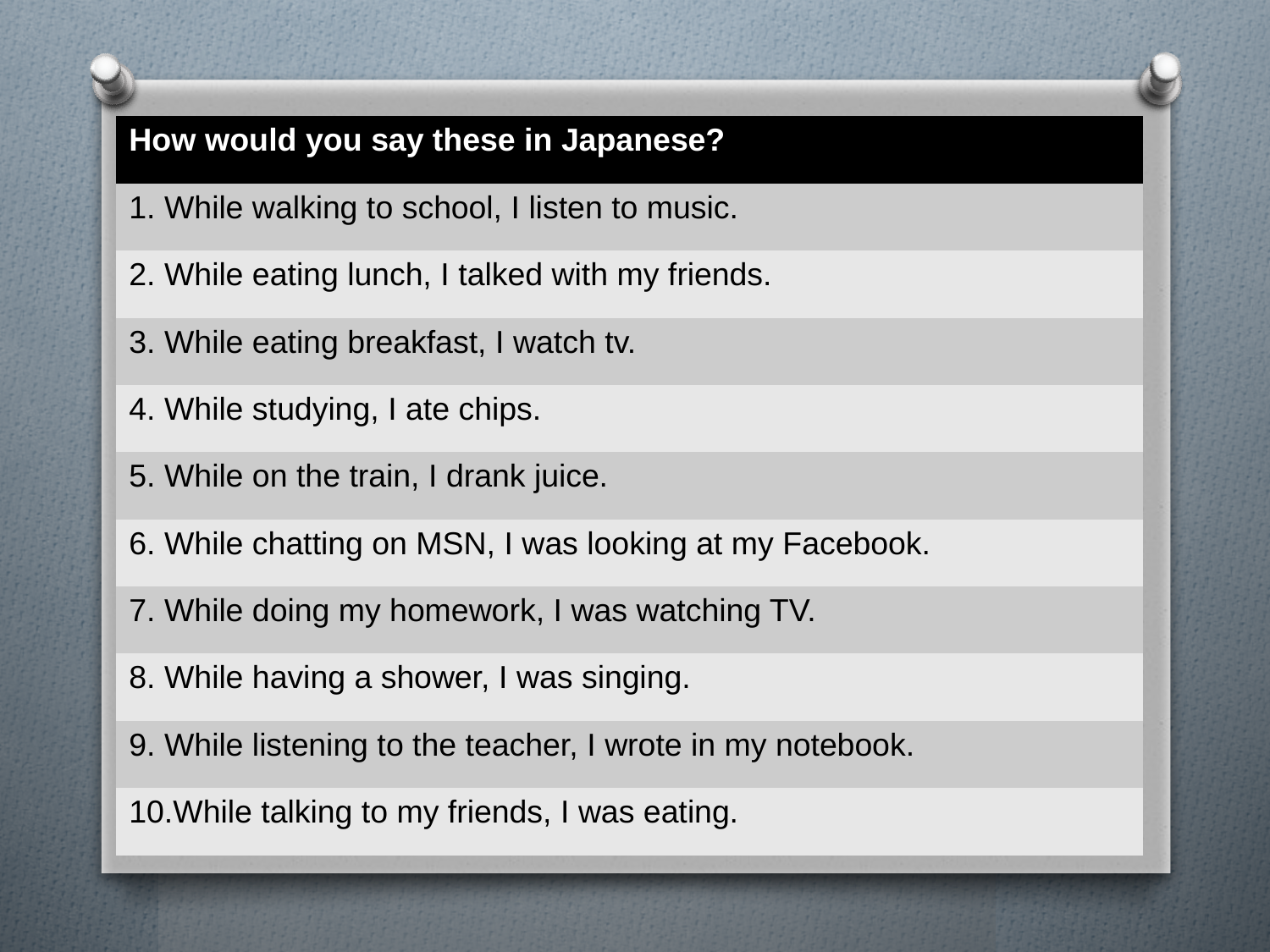

| How would you say these in Japanese? |
| --- |
| 1. While walking to school, I listen to music. |
| 2. While eating lunch, I talked with my friends. |
| 3. While eating breakfast, I watch tv. |
| 4. While studying, I ate chips. |
| 5. While on the train, I drank juice. |
| 6. While chatting on MSN, I was looking at my Facebook. |
| 7. While doing my homework, I was watching TV. |
| 8. While having a shower, I was singing. |
| 9. While listening to the teacher, I wrote in my notebook. |
| 10.While talking to my friends, I was eating. |